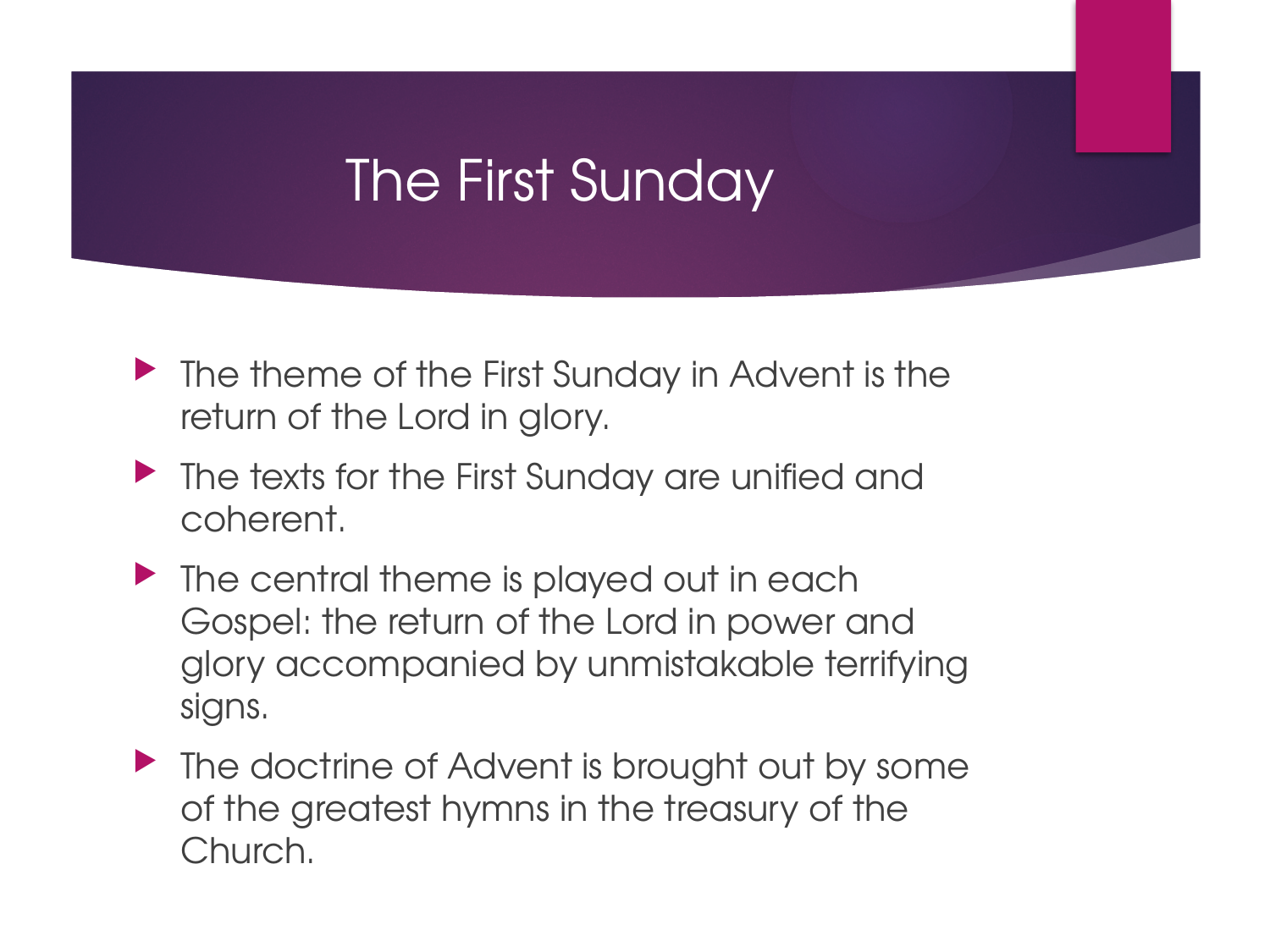

# The First Sunday
The theme of the First Sunday in Advent is the return of the Lord in glory.
The texts for the First Sunday are unified and coherent.
The central theme is played out in each Gospel: the return of the Lord in power and glory accompanied by unmistakable terrifying signs.
The doctrine of Advent is brought out by some of the greatest hymns in the treasury of the Church.